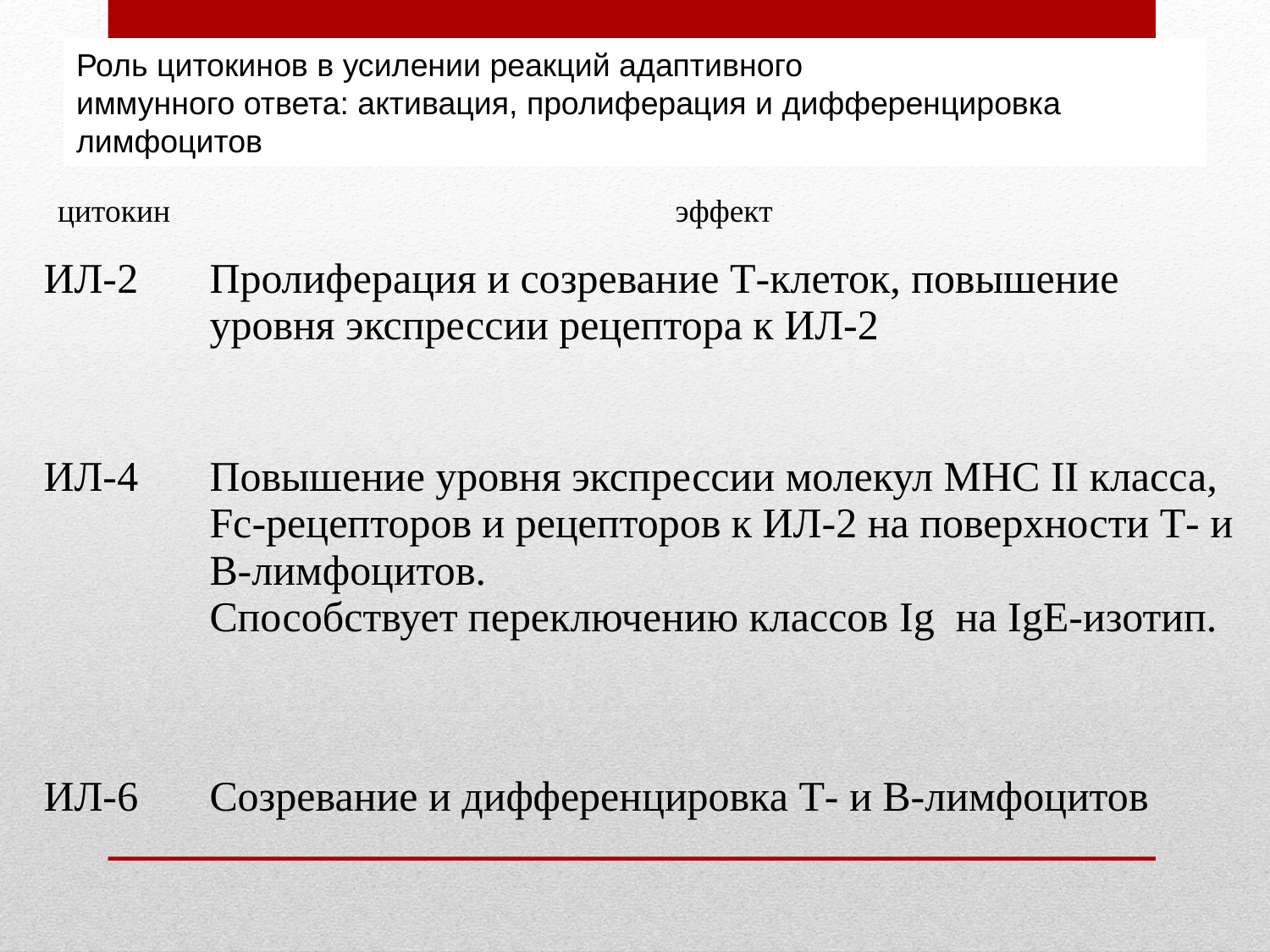

# Роль цитокинов в усилении реакций адаптивного иммунного ответа: активация, пролиферация и дифференцировка лимфоцитов
| цитокин | эффект |
| --- | --- |
| ИЛ-2 | Пролиферация и созревание Т-клеток, повышение уровня экспрессии рецептора к ИЛ-2 |
| ИЛ-4 | Повышение уровня экспрессии молекул МНС II класса, Fc-рецепторов и рецепторов к ИЛ-2 на поверхности Т- и В-лимфоцитов. Способствует переключению классов Ig на IgE-изотип. |
| ИЛ-6 | Созревание и дифференцировка Т- и В-лимфоцитов |